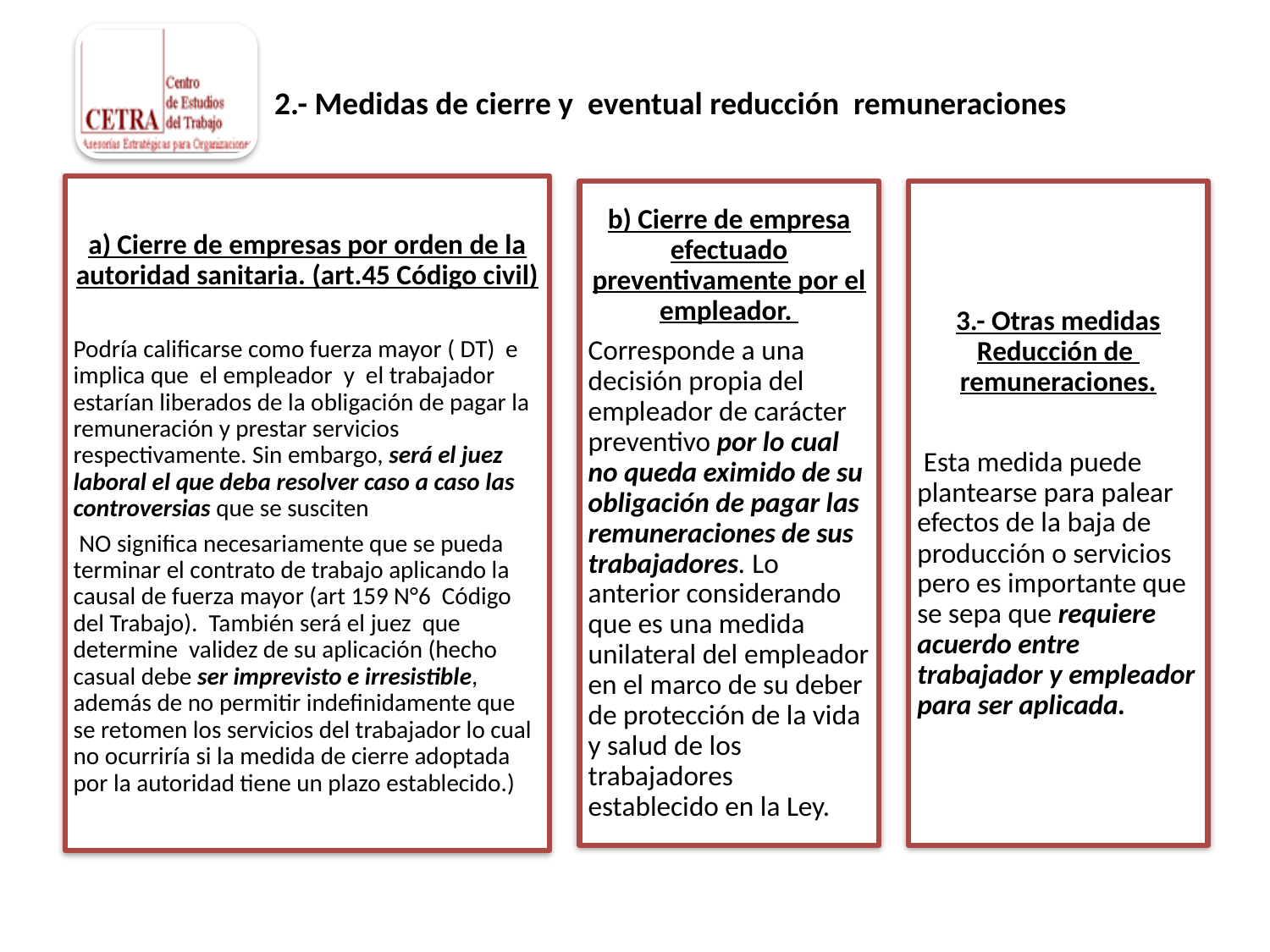

# 2.- Medidas de cierre y  eventual reducción  remuneraciones
a) Cierre de empresas por orden de la autoridad sanitaria. (art.45 Código civil)

Podría calificarse como fuerza mayor ( DT)  e implica que  el empleador  y  el trabajador estarían liberados de la obligación de pagar la remuneración y prestar servicios respectivamente. Sin embargo, será el juez laboral el que deba resolver caso a caso las controversias que se susciten
 NO significa necesariamente que se pueda terminar el contrato de trabajo aplicando la causal de fuerza mayor (art 159 N°6  Código del Trabajo).  También será el juez  que determine  validez de su aplicación (hecho  casual debe ser imprevisto e irresistible, además de no permitir indefinidamente que se retomen los servicios del trabajador lo cual no ocurriría si la medida de cierre adoptada por la autoridad tiene un plazo establecido.)
b) Cierre de empresa efectuado preventivamente por el empleador.
Corresponde a una decisión propia del empleador de carácter preventivo por lo cual no queda eximido de su obligación de pagar las remuneraciones de sus trabajadores. Lo anterior considerando que es una medida unilateral del empleador en el marco de su deber de protección de la vida y salud de los trabajadores establecido en la Ley.
3.- Otras medidas Reducción de  remuneraciones.

 Esta medida puede plantearse para palear efectos de la baja de producción o servicios   pero es importante que se sepa que requiere acuerdo entre trabajador y empleador para ser aplicada.